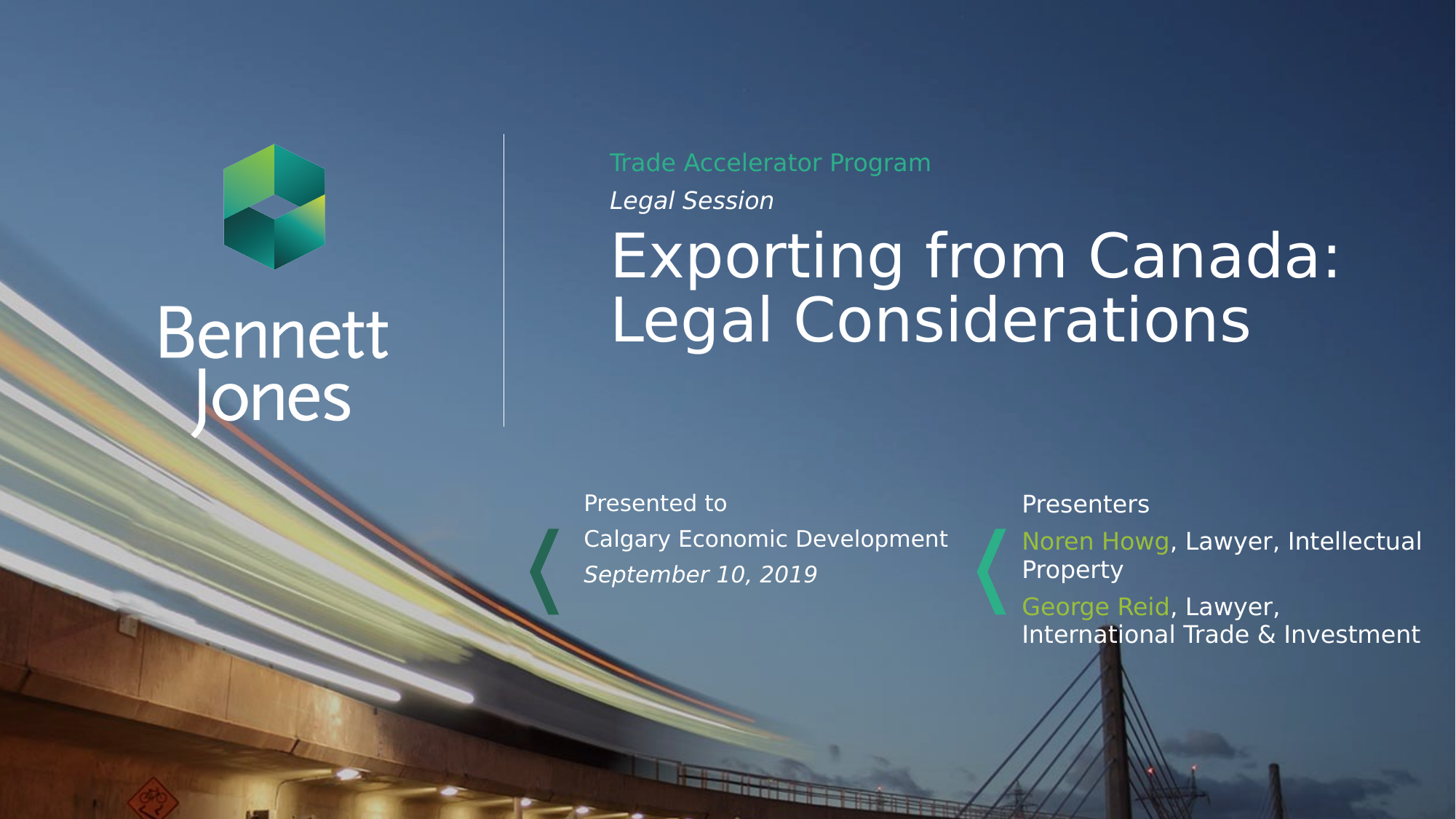

Trade Accelerator Program
Legal Session
# Exporting from Canada: Legal Considerations
Presented to
Calgary Economic Development
September 10, 2019
Presenters
Noren Howg, Lawyer, Intellectual Property
George Reid, Lawyer, International Trade & Investment